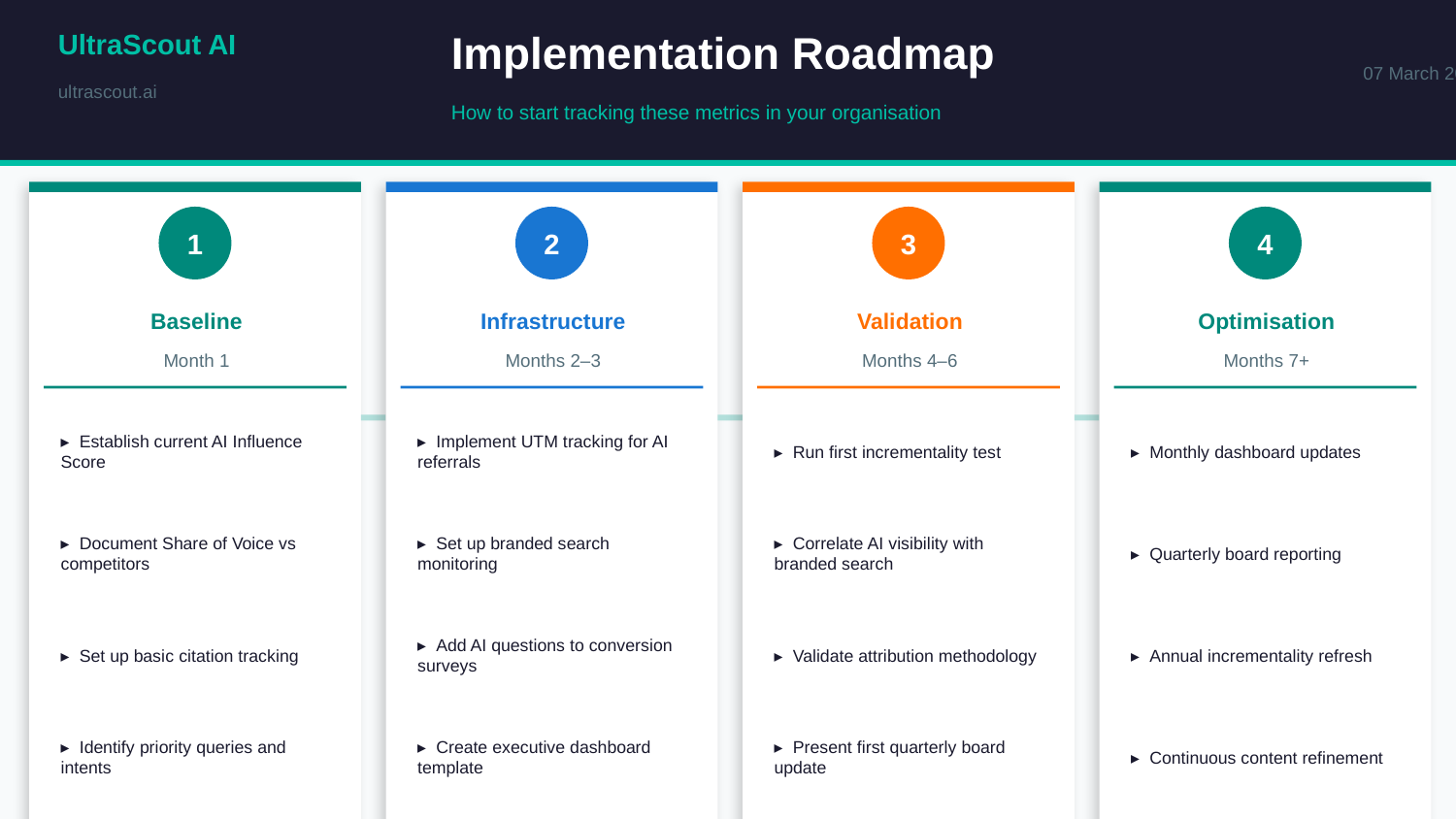

Implementation Roadmap
UltraScout AI
07 March 2026
ultrascout.ai
How to start tracking these metrics in your organisation

1

2

3

4
Baseline
Infrastructure
Validation
Optimisation
Month 1
Months 2–3
Months 4–6
Months 7+

▸  Establish current AI Influence Score
▸  Implement UTM tracking for AI referrals
▸  Run first incrementality test
▸  Monthly dashboard updates

▸  Document Share of Voice vs competitors
▸  Set up branded search monitoring
▸  Correlate AI visibility with branded search
▸  Quarterly board reporting
▸  Set up basic citation tracking
▸  Add AI questions to conversion surveys
▸  Validate attribution methodology
▸  Annual incrementality refresh
▸  Identify priority queries and intents
▸  Create executive dashboard template
▸  Present first quarterly board update
▸  Continuous content refinement

ultrascout.ai/downloads/ai-metrics-board-template.pptx  |  © 2026 UltraScout AI
9